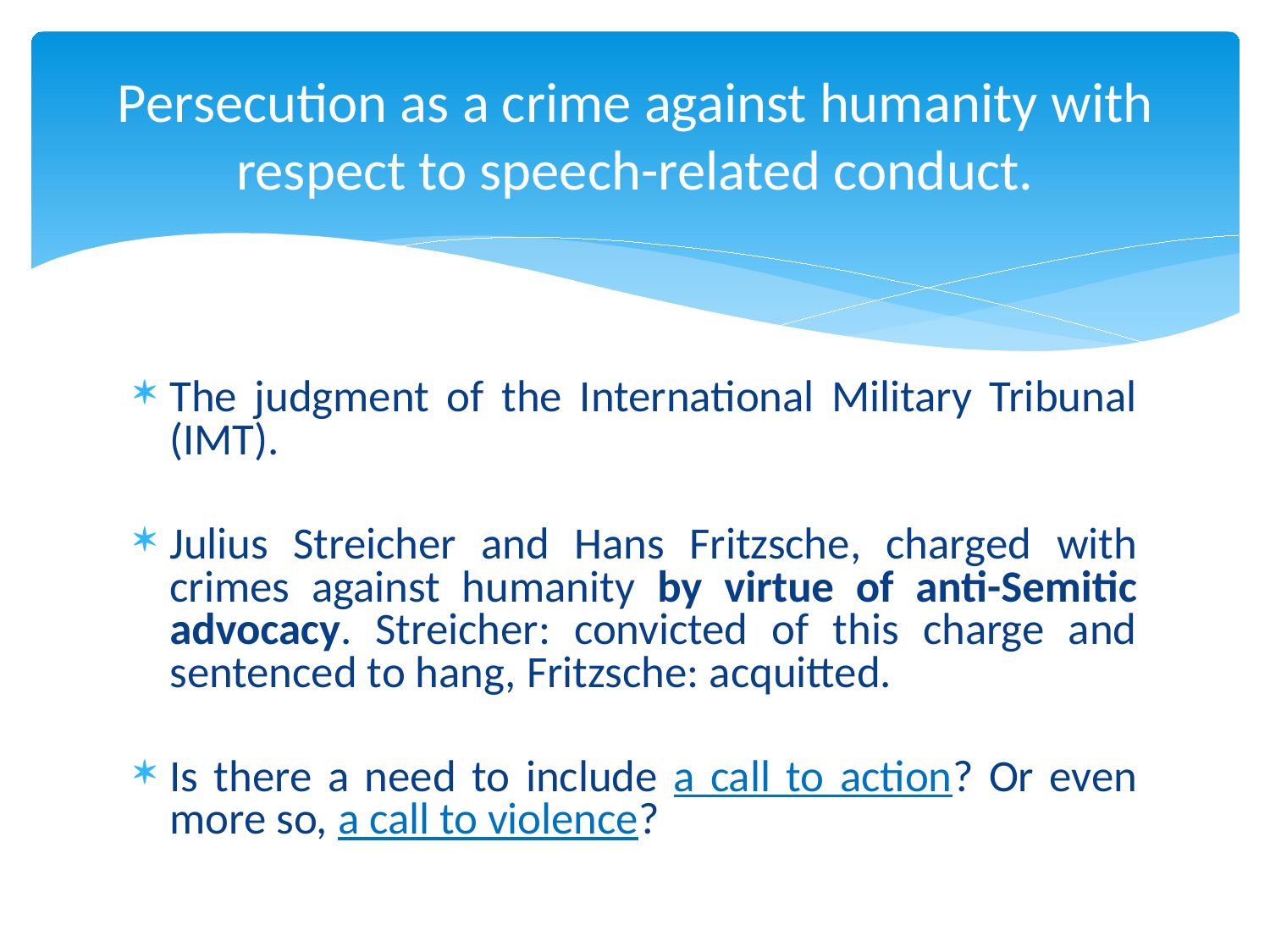

# Persecution as a crime against humanity with respect to speech-related conduct.
The judgment of the International Military Tribunal (IMT).

Julius Streicher and Hans Fritzsche, charged with crimes against humanity by virtue of anti-Semitic advocacy. Streicher: convicted of this charge and sentenced to hang, Fritzsche: acquitted.

Is there a need to include a call to action? Or even more so, a call to violence?